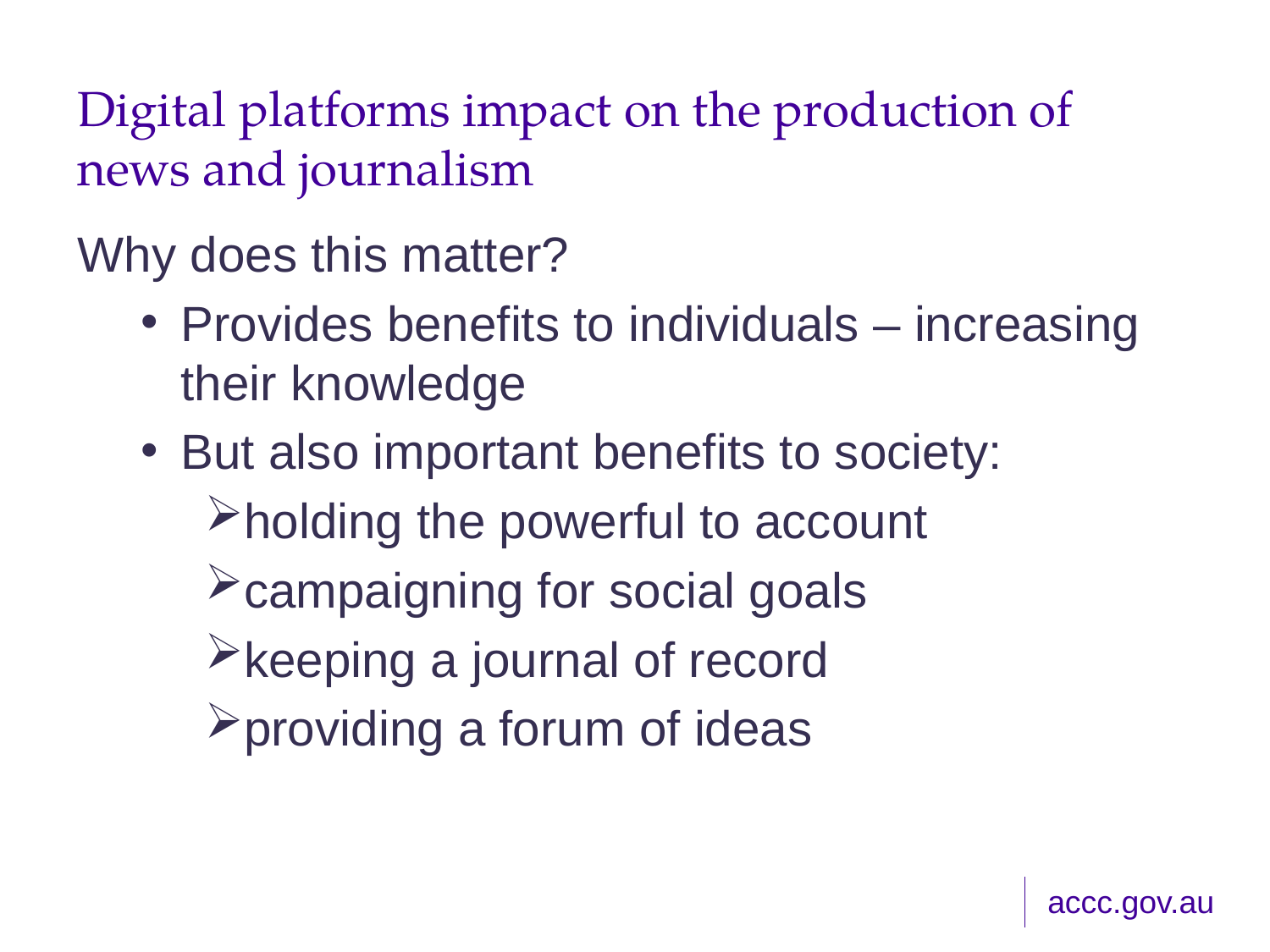

# Digital platforms impact on the production of news and journalism
Why does this matter?
Provides benefits to individuals – increasing their knowledge
But also important benefits to society:
holding the powerful to account
campaigning for social goals
keeping a journal of record
providing a forum of ideas